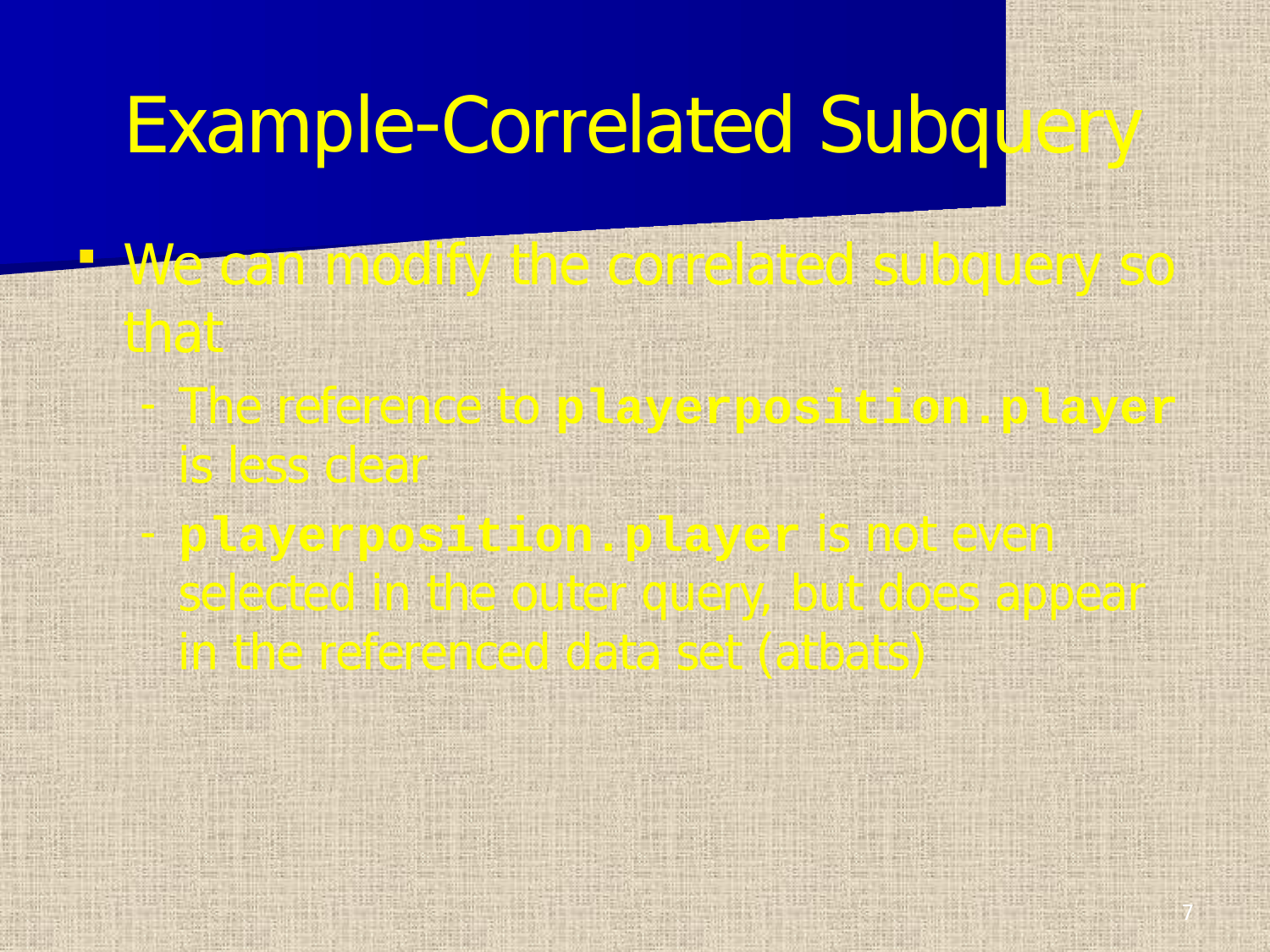

# Example-Correlated Subquery
We can modify the correlated subquery so that
The reference to playerposition.player is less clear
playerposition.player is not even selected in the outer query, but does appear in the referenced data set (atbats)

7